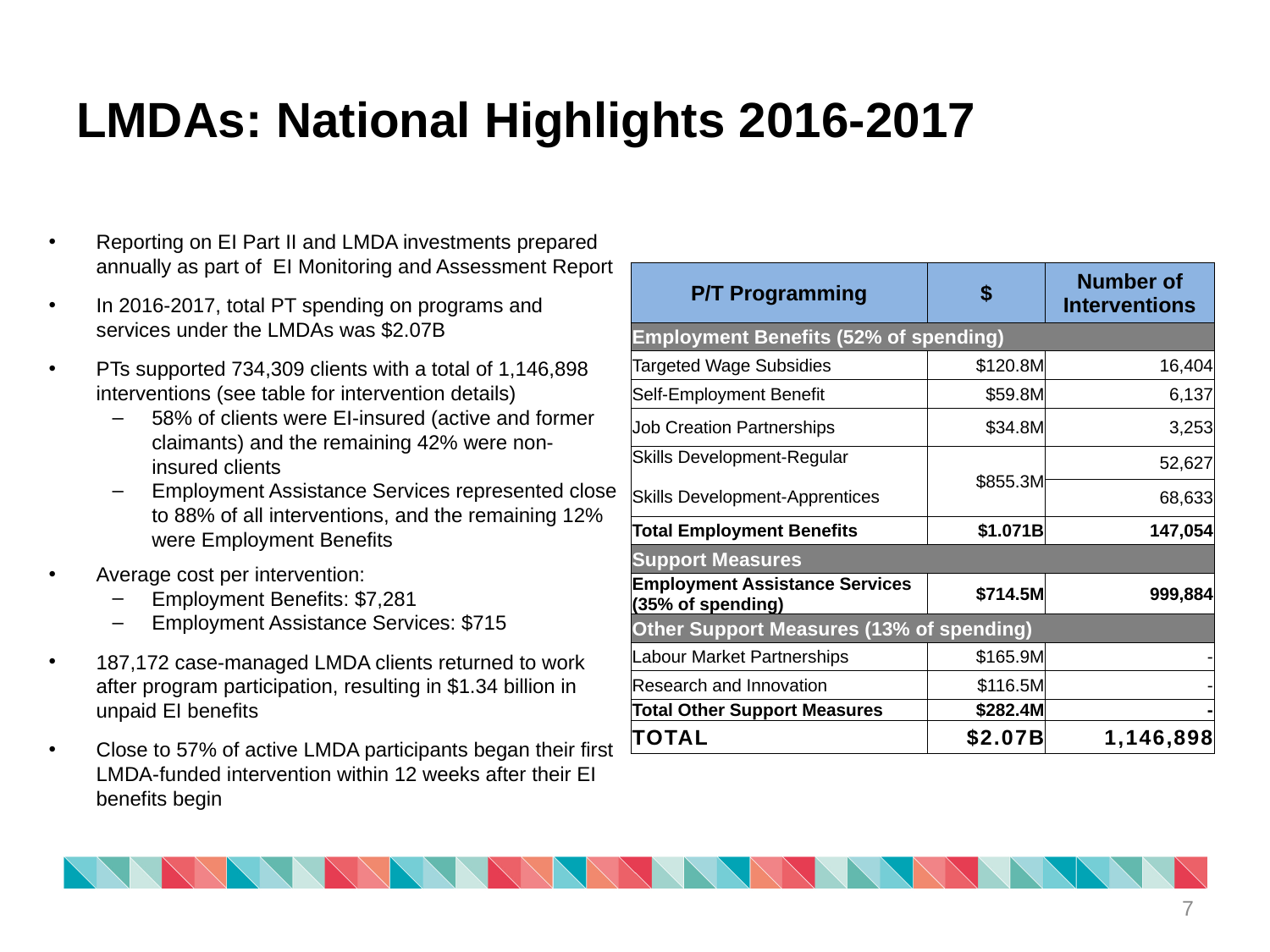

# LMDAs: National Highlights 2016-2017
Reporting on EI Part II and LMDA investments prepared annually as part of  EI Monitoring and Assessment Report

In 2016-2017, total PT spending on programs and services under the LMDAs was $2.07B

PTs supported 734,309 clients with a total of 1,146,898 interventions (see table for intervention details)
58% of clients were EI-insured (active and former claimants) and the remaining 42% were non-insured clients
Employment Assistance Services represented close to 88% of all interventions, and the remaining 12% were Employment Benefits

Average cost per intervention:
Employment Benefits: $7,281
Employment Assistance Services: $715

187,172 case-managed LMDA clients returned to work after program participation, resulting in $1.34 billion in unpaid EI benefits

Close to 57% of active LMDA participants began their first LMDA-funded intervention within 12 weeks after their EI benefits begin

| P/T Programming | $ | Number of Interventions |
| --- | --- | --- |
| Employment Benefits (52% of spending) |  |  |
| Targeted Wage Subsidies | $120.8M | 16,404 |
| Self-Employment Benefit | $59.8M | 6,137 |
| Job Creation Partnerships | $34.8M | 3,253 |
| Skills Development-Regular Skills Development-Apprentices | $855.3M | 52,627 |
|  |  | 68,633 |
| Total Employment Benefits | $1.071B | 147,054 |
| Support Measures |  |  |
| Employment Assistance Services (35% of spending) | $714.5M | 999,884 |
| Other Support Measures (13% of spending) |  |  |
| Labour Market Partnerships | $165.9M | - |
| Research and Innovation | $116.5M | - |
| Total Other Support Measures | $282.4M | - |
| TOTAL | $2.07B | 1,146,898 |
7